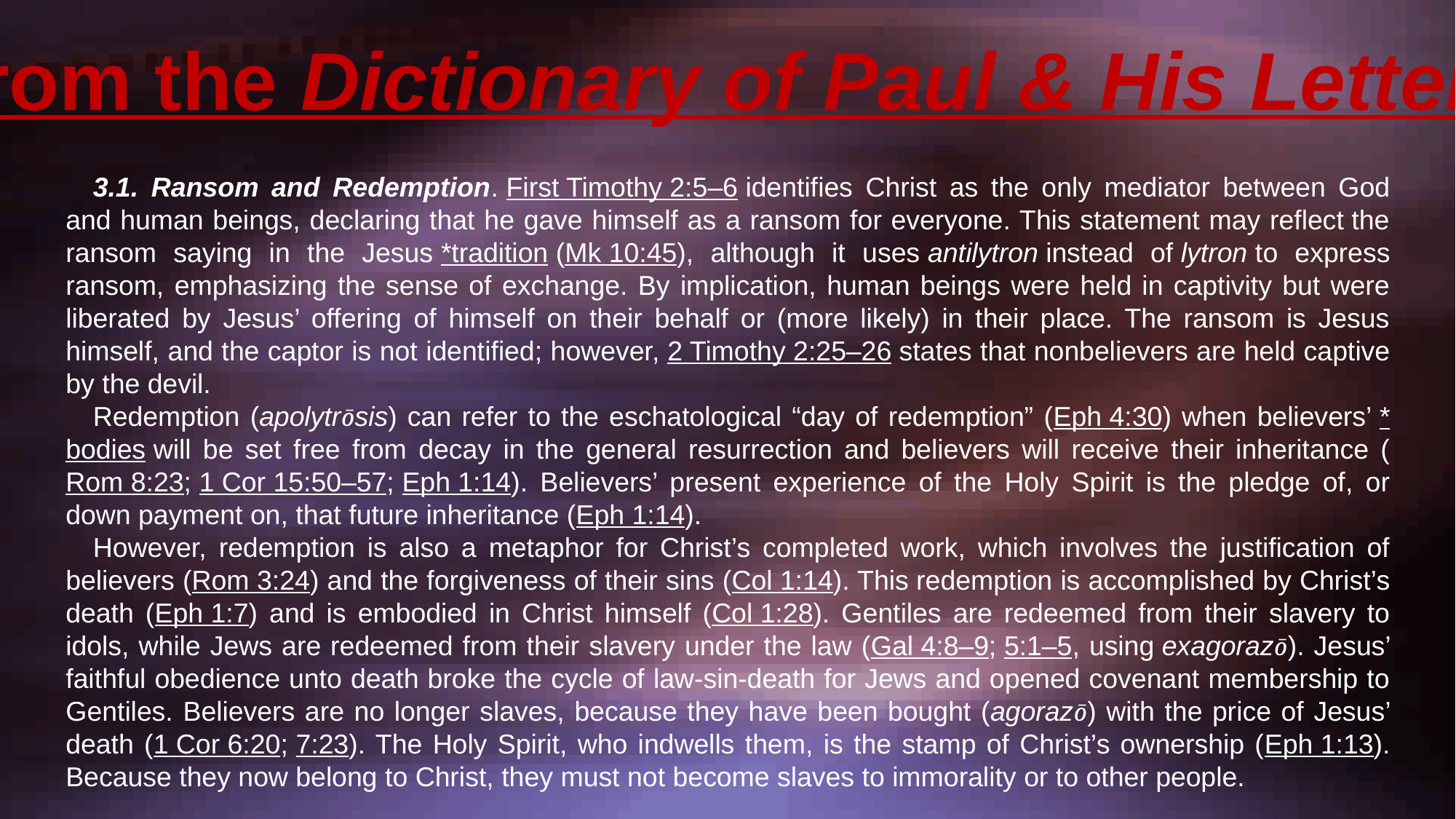

From the Dictionary of Paul & His Letters:
3.1. Ransom and Redemption. First Timothy 2:5–6 identifies Christ as the only mediator between God and human beings, declaring that he gave himself as a ransom for everyone. This statement may reflect the ransom saying in the Jesus *tradition (Mk 10:45), although it uses antilytron instead of lytron to express ransom, emphasizing the sense of exchange. By implication, human beings were held in captivity but were liberated by Jesus’ offering of himself on their behalf or (more likely) in their place. The ransom is Jesus himself, and the captor is not identified; however, 2 Timothy 2:25–26 states that nonbelievers are held captive by the devil.
Redemption (apolytrōsis) can refer to the eschatological “day of redemption” (Eph 4:30) when believers’ *bodies will be set free from decay in the general resurrection and believers will receive their inheritance (Rom 8:23; 1 Cor 15:50–57; Eph 1:14). Believers’ present experience of the Holy Spirit is the pledge of, or down payment on, that future inheritance (Eph 1:14).
However, redemption is also a metaphor for Christ’s completed work, which involves the justification of believers (Rom 3:24) and the forgiveness of their sins (Col 1:14). This redemption is accomplished by Christ’s death (Eph 1:7) and is embodied in Christ himself (Col 1:28). Gentiles are redeemed from their slavery to idols, while Jews are redeemed from their slavery under the law (Gal 4:8–9; 5:1–5, using exagorazō). Jesus’ faithful obedience unto death broke the cycle of law-sin-death for Jews and opened covenant membership to Gentiles. Believers are no longer slaves, because they have been bought (agorazō) with the price of Jesus’ death (1 Cor 6:20; 7:23). The Holy Spirit, who indwells them, is the stamp of Christ’s ownership (Eph 1:13). Because they now belong to Christ, they must not become slaves to immorality or to other people.